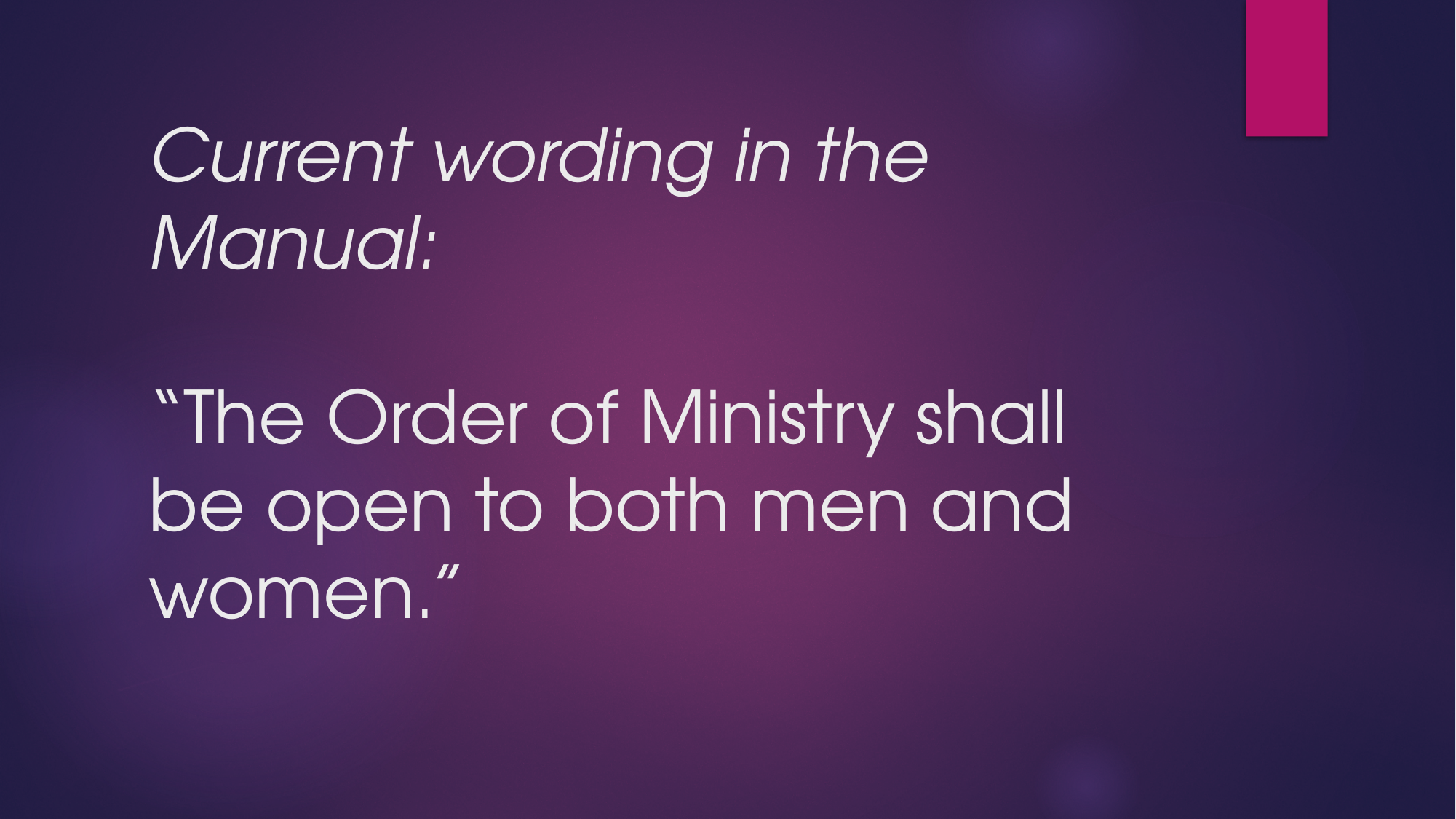

# Current wording in the Manual: “The Order of Ministry shall be open to both men and women.”